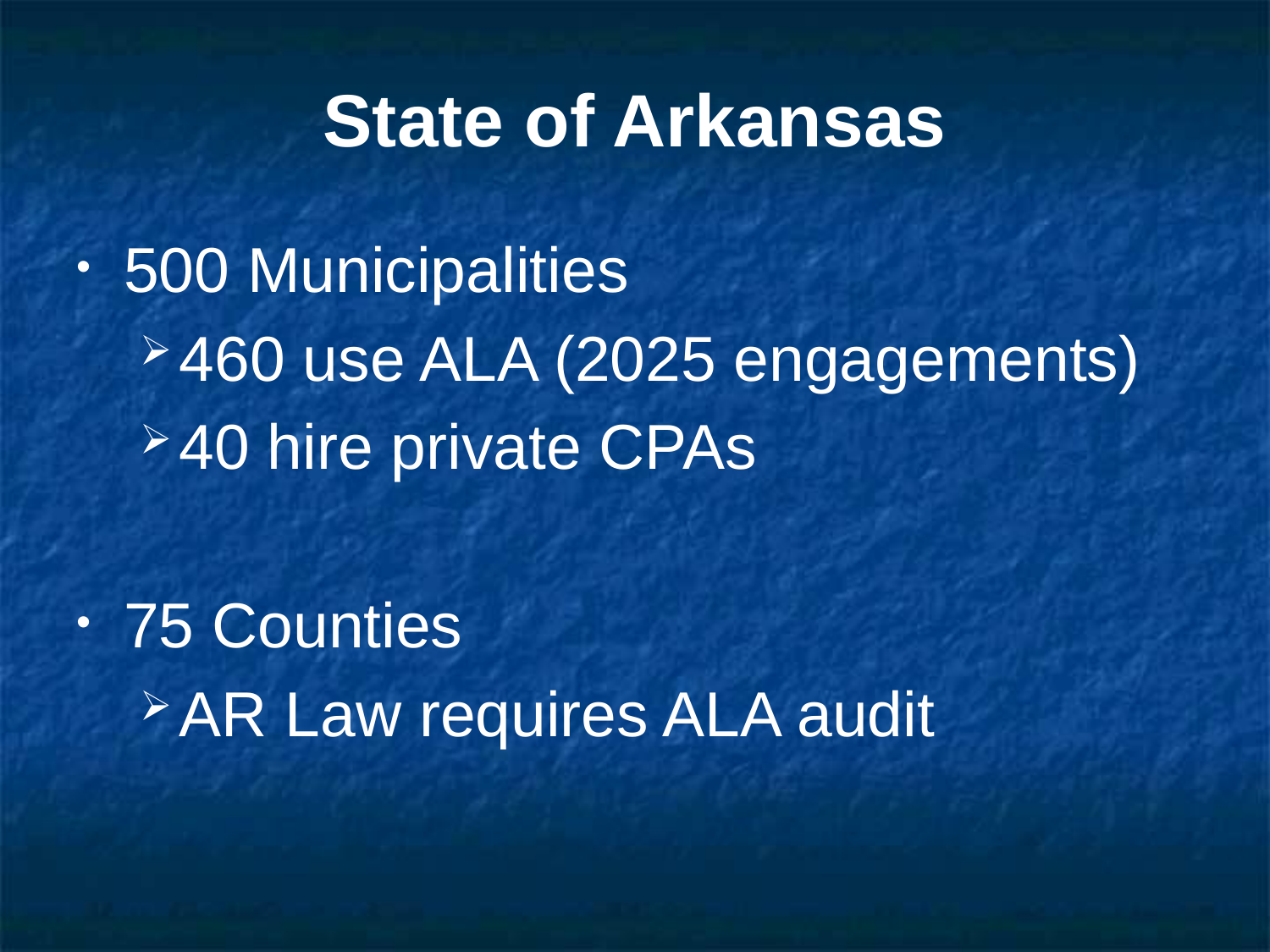

# State of Arkansas
500 Municipalities
460 use ALA (2025 engagements)
40 hire private CPAs

75 Counties
AR Law requires ALA audit